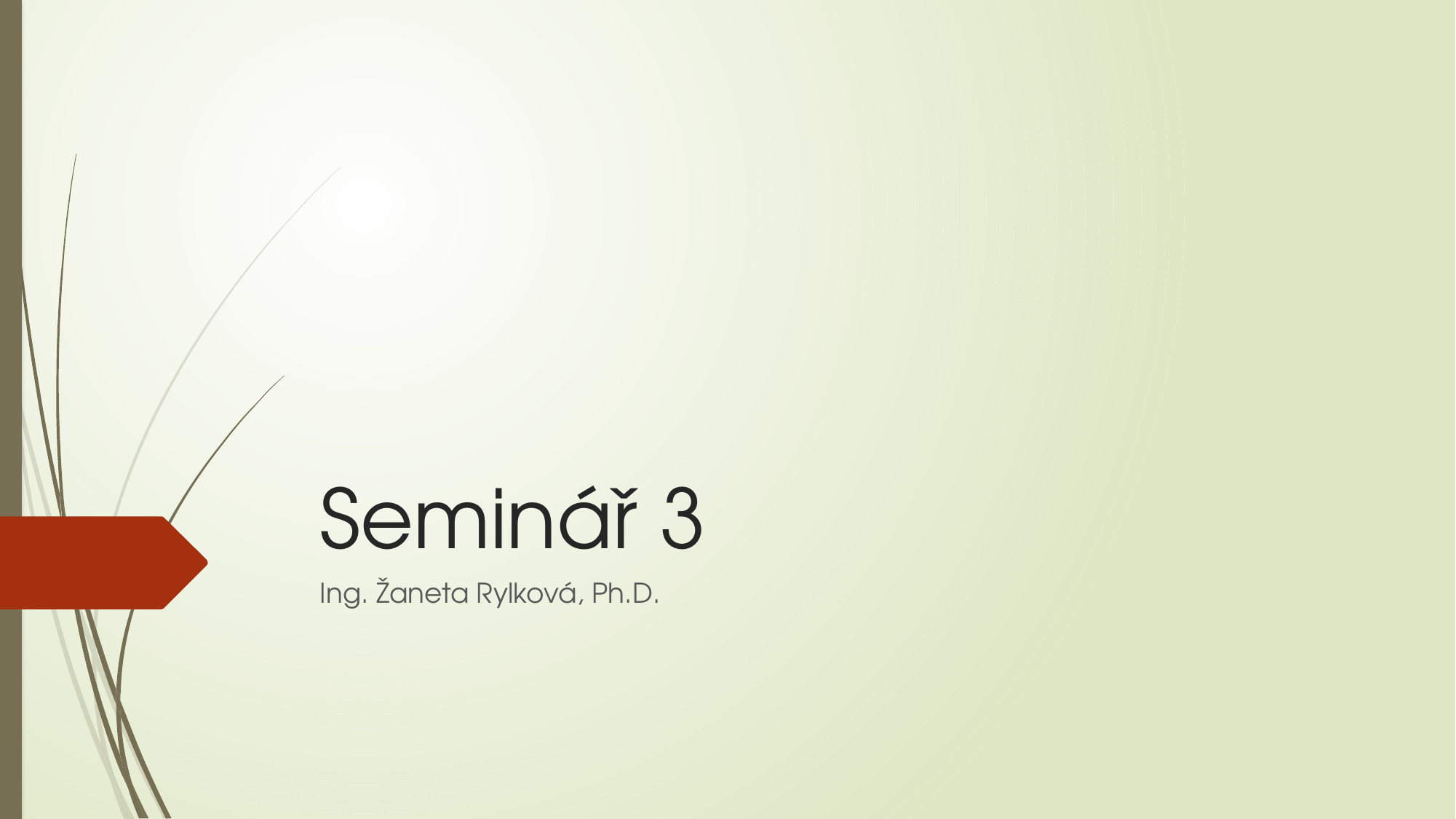

# Seminář 3
Ing. Žaneta Rylková, Ph.D.